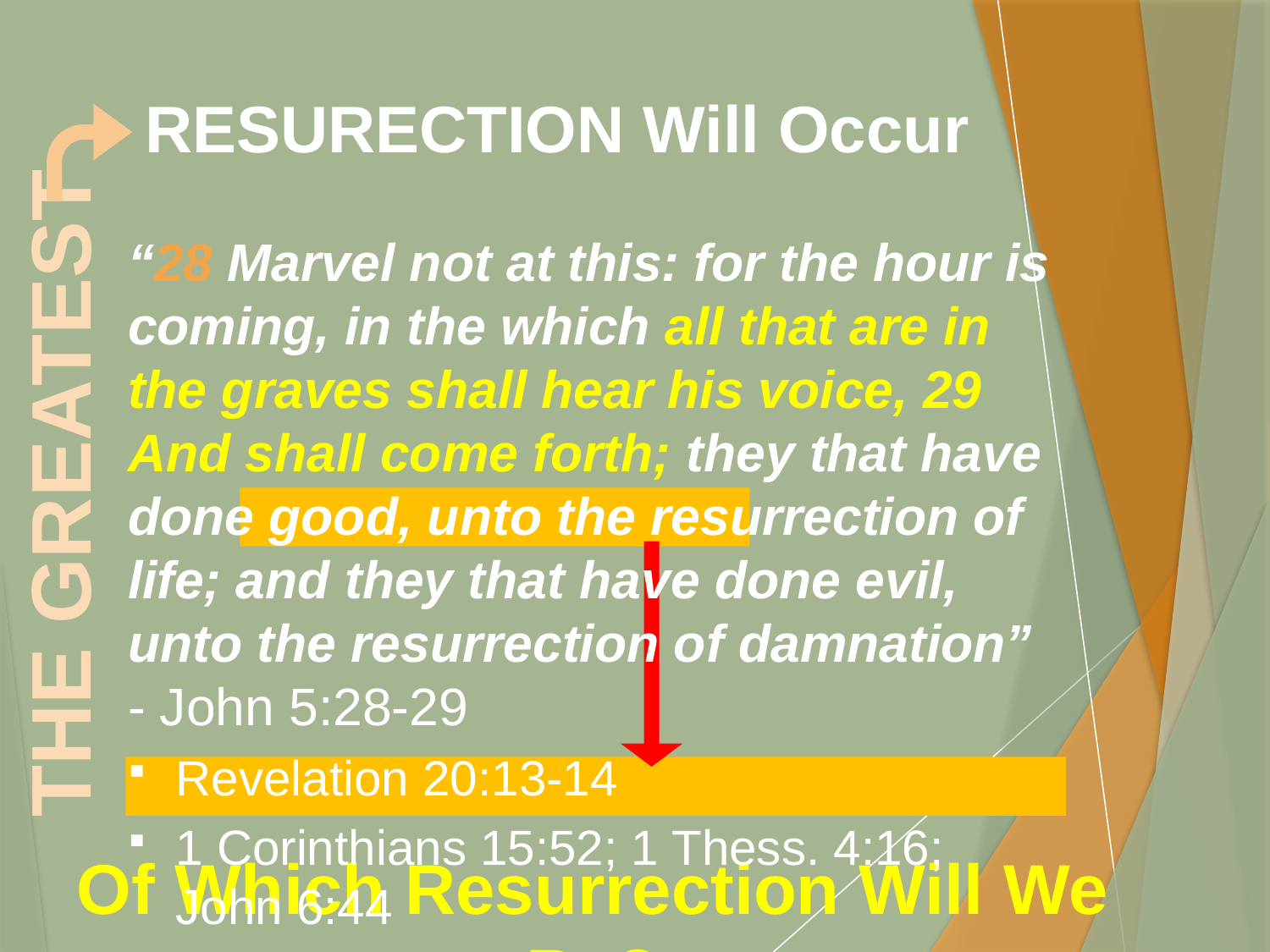

# RESURECTION Will Occur

“28 Marvel not at this: for the hour is coming, in the which all that are in the graves shall hear his voice, 29 And shall come forth; they that have done good, unto the resurrection of life; and they that have done evil, unto the resurrection of damnation” - John 5:28-29
Revelation 20:13-14
1 Corinthians 15:52; 1 Thess. 4:16; John 6:44

THE GREATEST

Of Which Resurrection Will We Be?